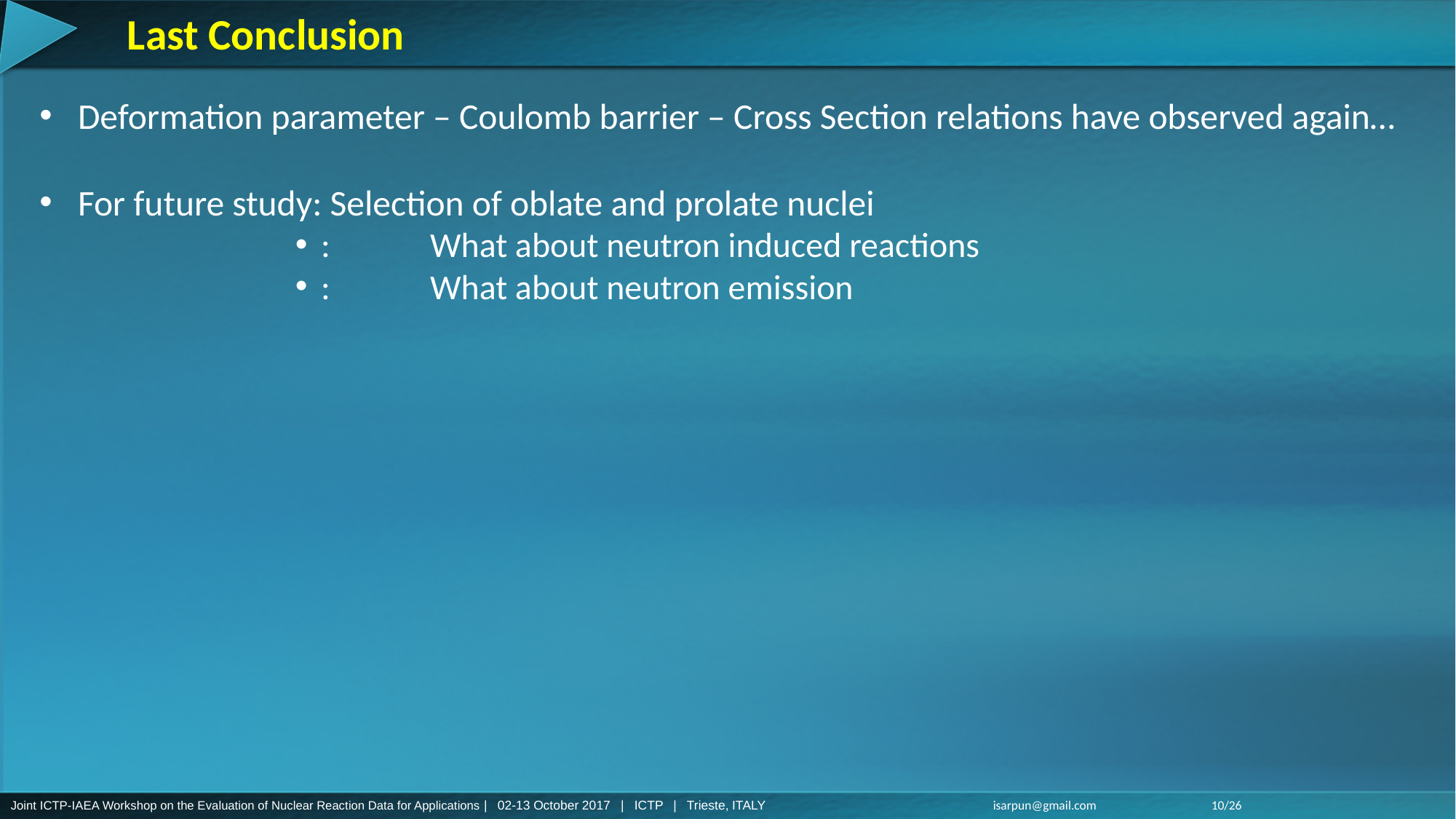

# Last Conclusion
Deformation parameter – Coulomb barrier – Cross Section relations have observed again…

For future study: Selection of oblate and prolate nuclei
:	What about neutron induced reactions
:	What about neutron emission